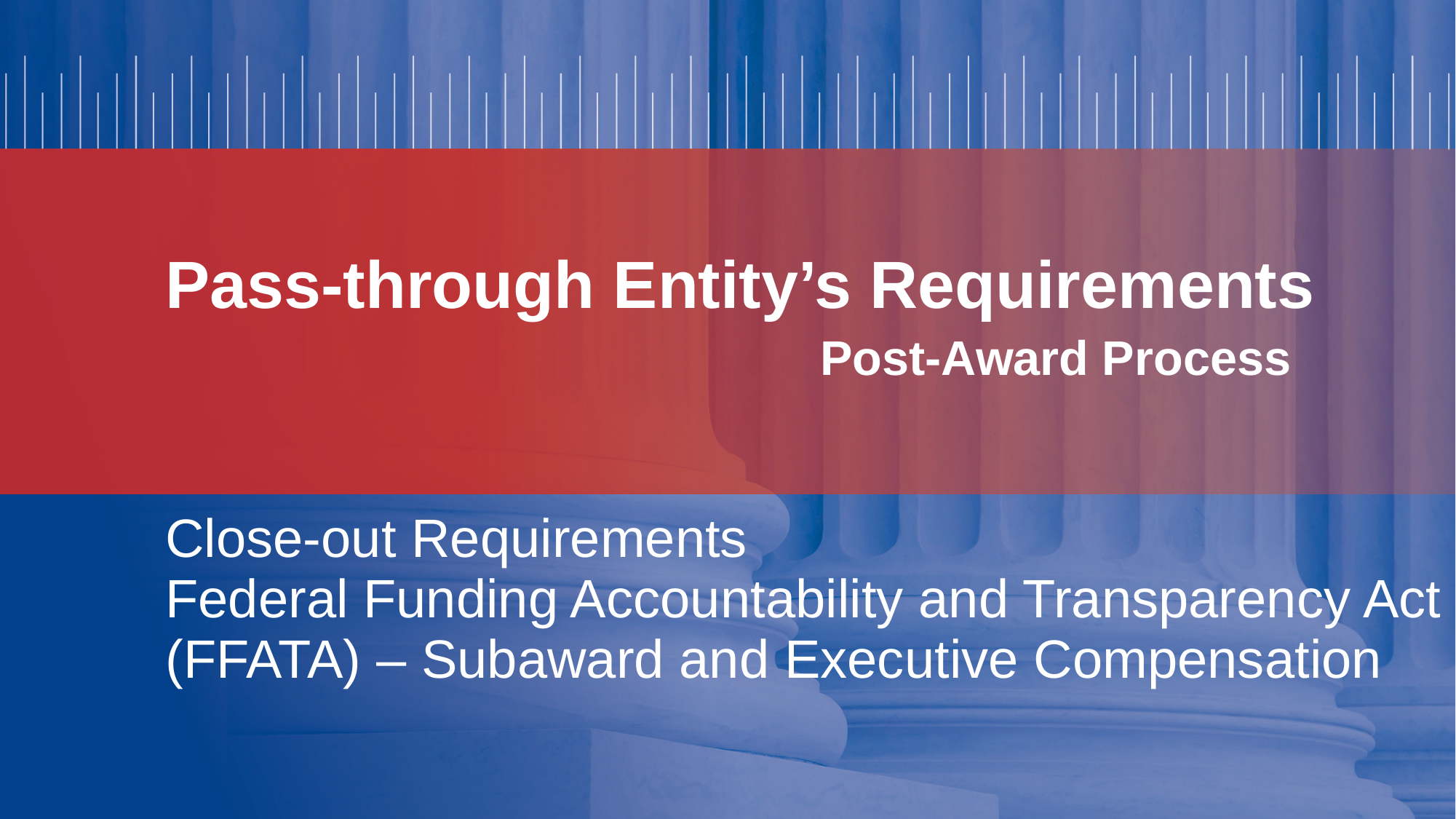

Pass-through Entity’s Requirements
						Post-Award Process
# Close-out Requirements Federal Funding Accountability and Transparency Act (FFATA) – Subaward and Executive Compensation